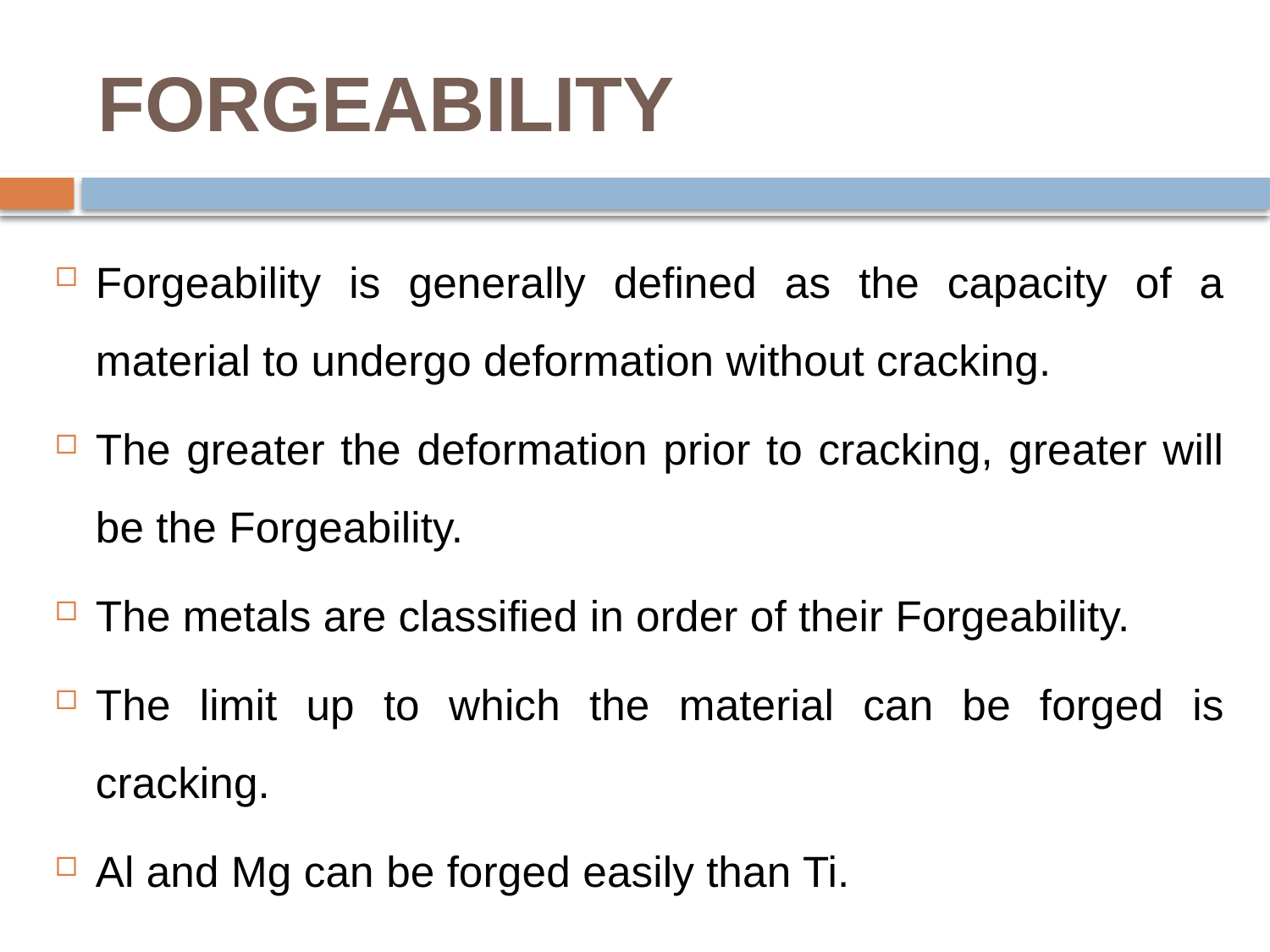

# FORGEABILITY
Forgeability is generally defined as the capacity of a material to undergo deformation without cracking.
The greater the deformation prior to cracking, greater will be the Forgeability.
The metals are classified in order of their Forgeability.
The limit up to which the material can be forged is cracking.
Al and Mg can be forged easily than Ti.